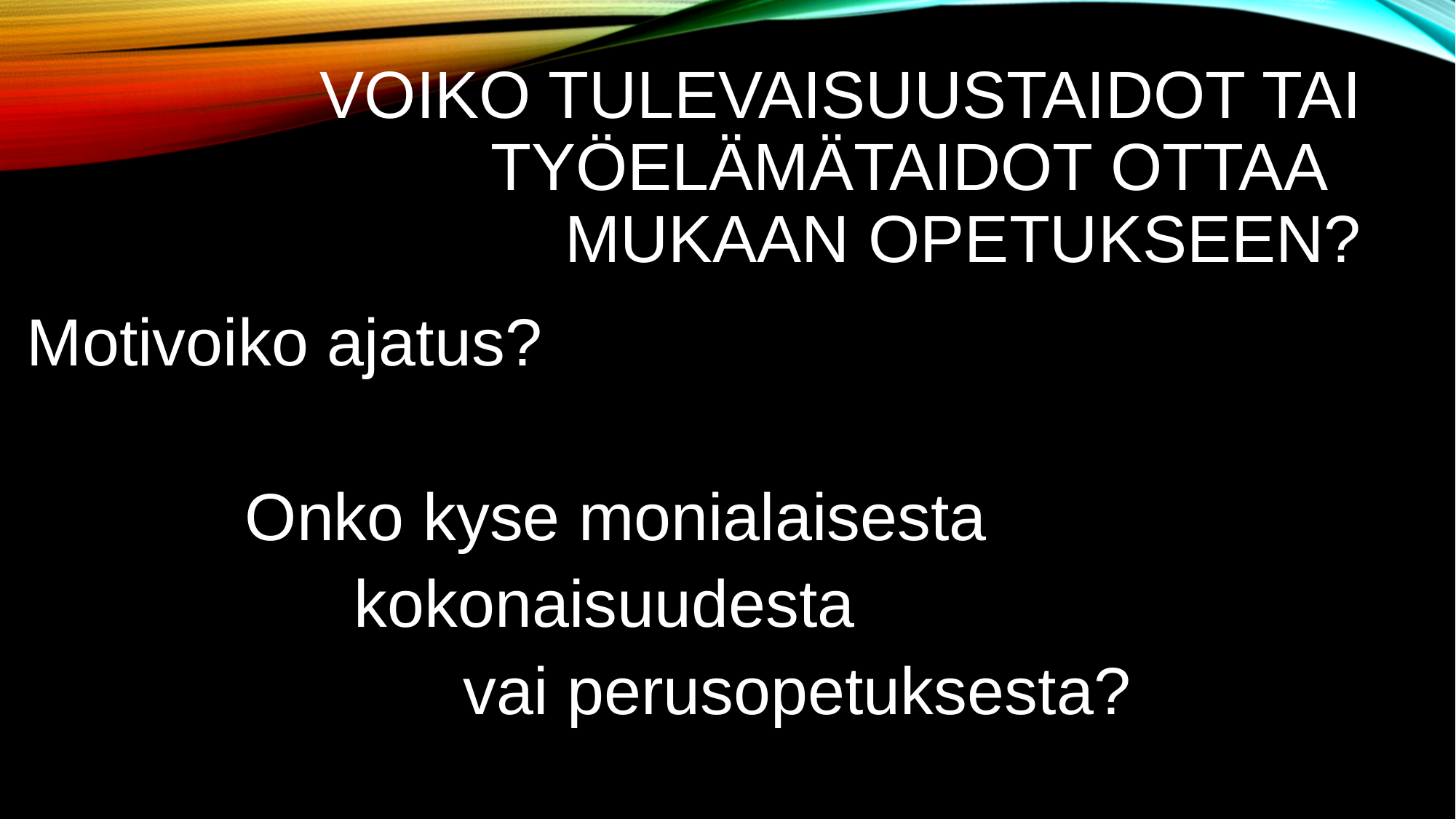

# Voiko tulevaisuustaidot tai työelämätaidot ottaa mukaan opetukseen?
Motivoiko ajatus?

		Onko kyse monialaisesta
			kokonaisuudesta
				vai perusopetuksesta?